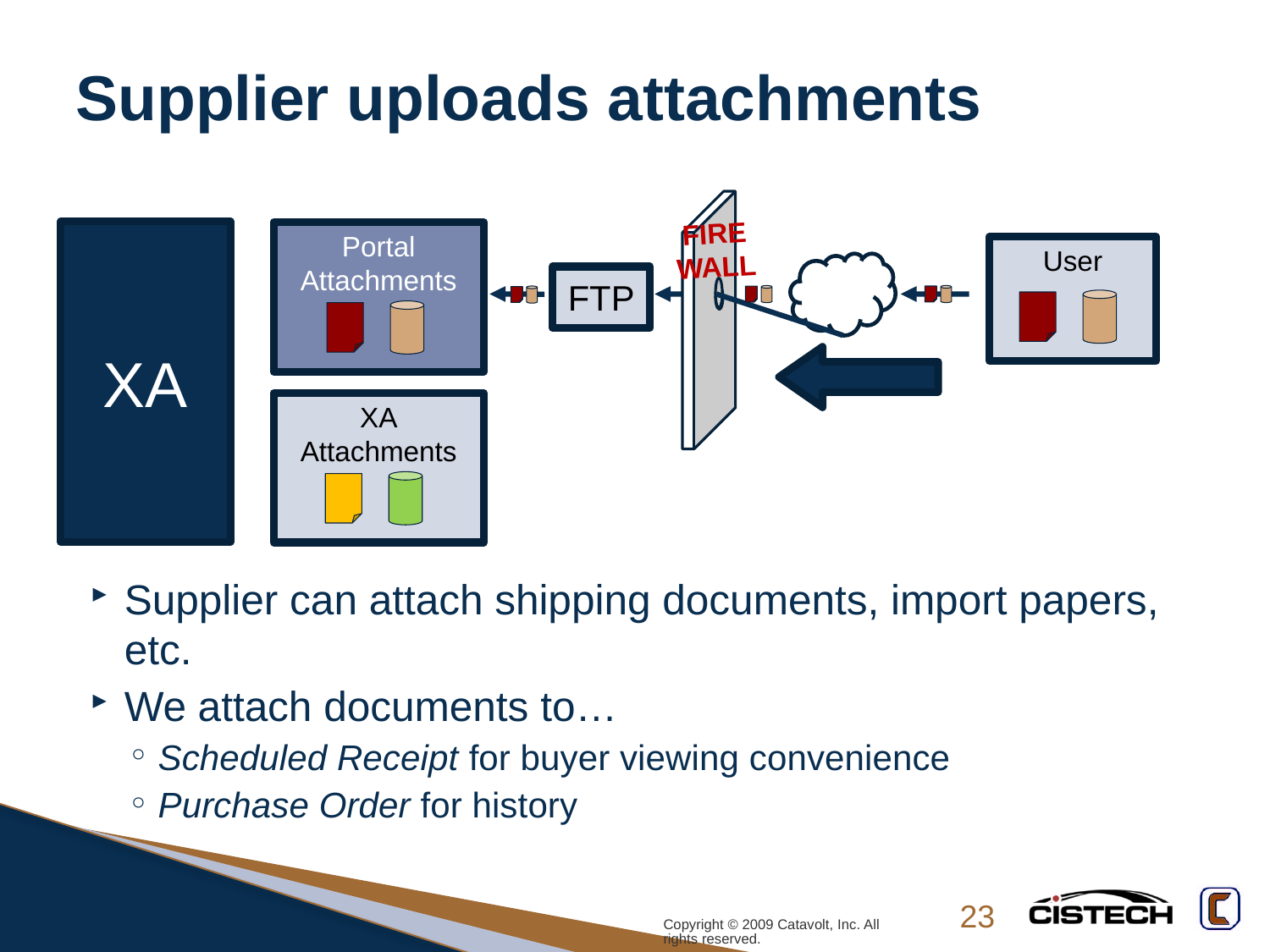

# Supplier uploads attachments

Fire
wall
XA
Portal
Attachments
User

FTP

XA
Attachments

Supplier can attach shipping documents, import papers, etc.
We attach documents to…
Scheduled Receipt for buyer viewing convenience
Purchase Order for history
Copyright © 2009 Catavolt, Inc. All rights reserved.
23